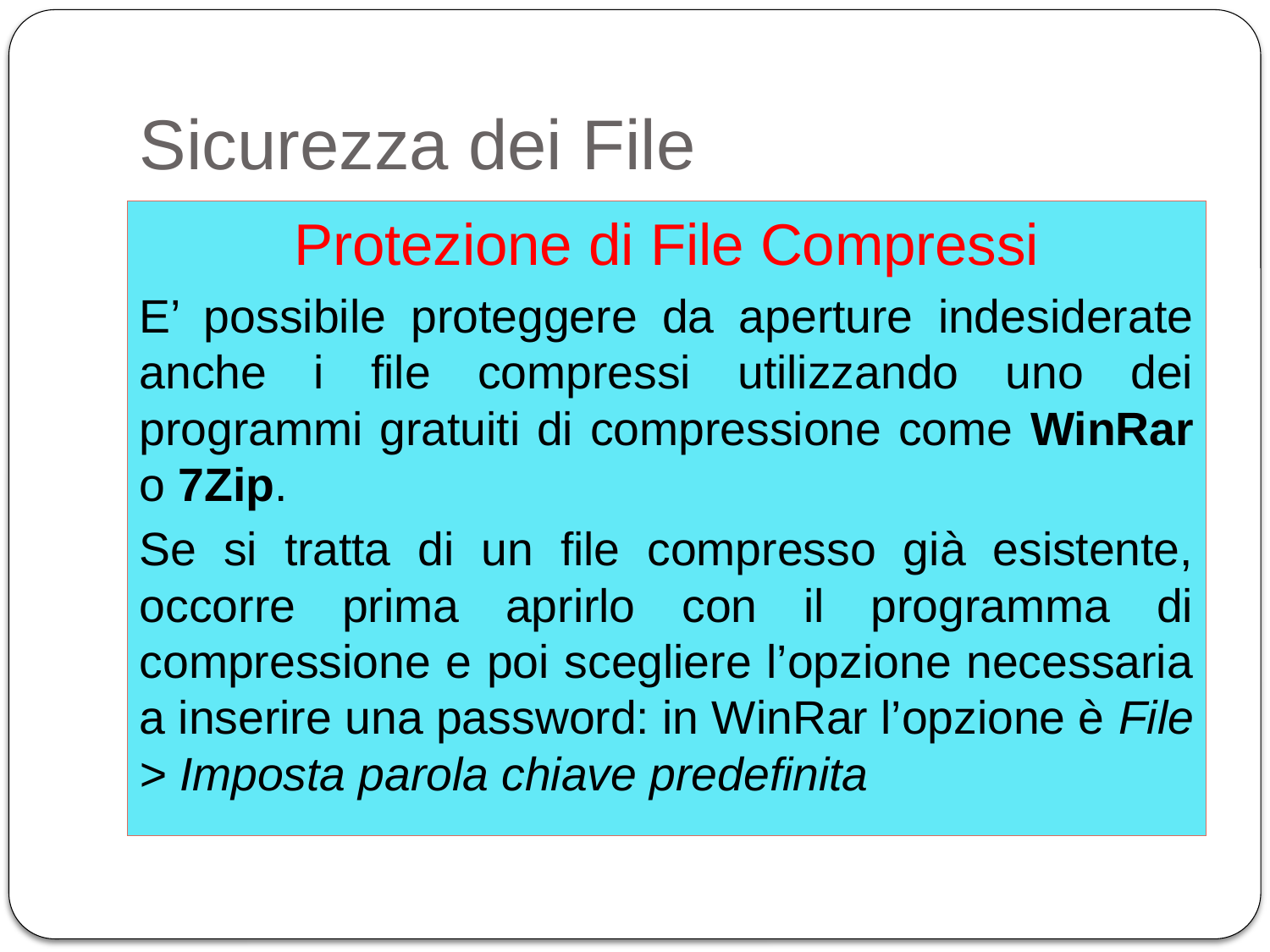

# Sicurezza dei File
Protezione di File Compressi
E’ possibile proteggere da aperture indesiderate anche i file compressi utilizzando uno dei programmi gratuiti di compressione come WinRar o 7Zip.
Se si tratta di un file compresso già esistente, occorre prima aprirlo con il programma di compressione e poi scegliere l’opzione necessaria a inserire una password: in WinRar l’opzione è File > Imposta parola chiave predefinita